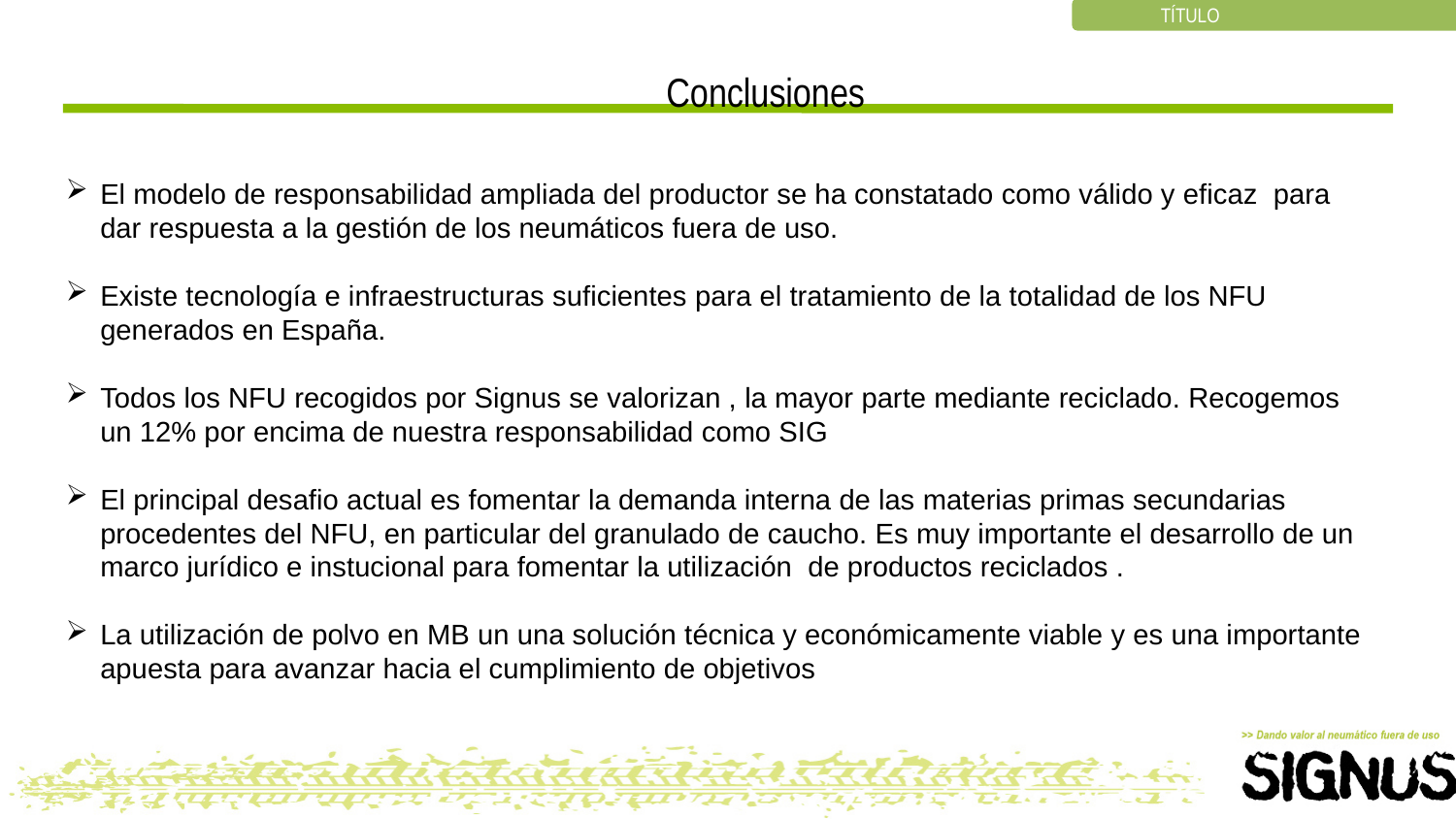

Conclusiones
El modelo de responsabilidad ampliada del productor se ha constatado como válido y eficaz  para dar respuesta a la gestión de los neumáticos fuera de uso.

Existe tecnología e infraestructuras suficientes para el tratamiento de la totalidad de los NFU generados en España.

Todos los NFU recogidos por Signus se valorizan , la mayor parte mediante reciclado. Recogemos un 12% por encima de nuestra responsabilidad como SIG

El principal desafio actual es fomentar la demanda interna de las materias primas secundarias procedentes del NFU, en particular del granulado de caucho. Es muy importante el desarrollo de un marco jurídico e instucional para fomentar la utilización  de productos reciclados .

La utilización de polvo en MB un una solución técnica y económicamente viable y es una importante  apuesta para avanzar hacia el cumplimiento de objetivos